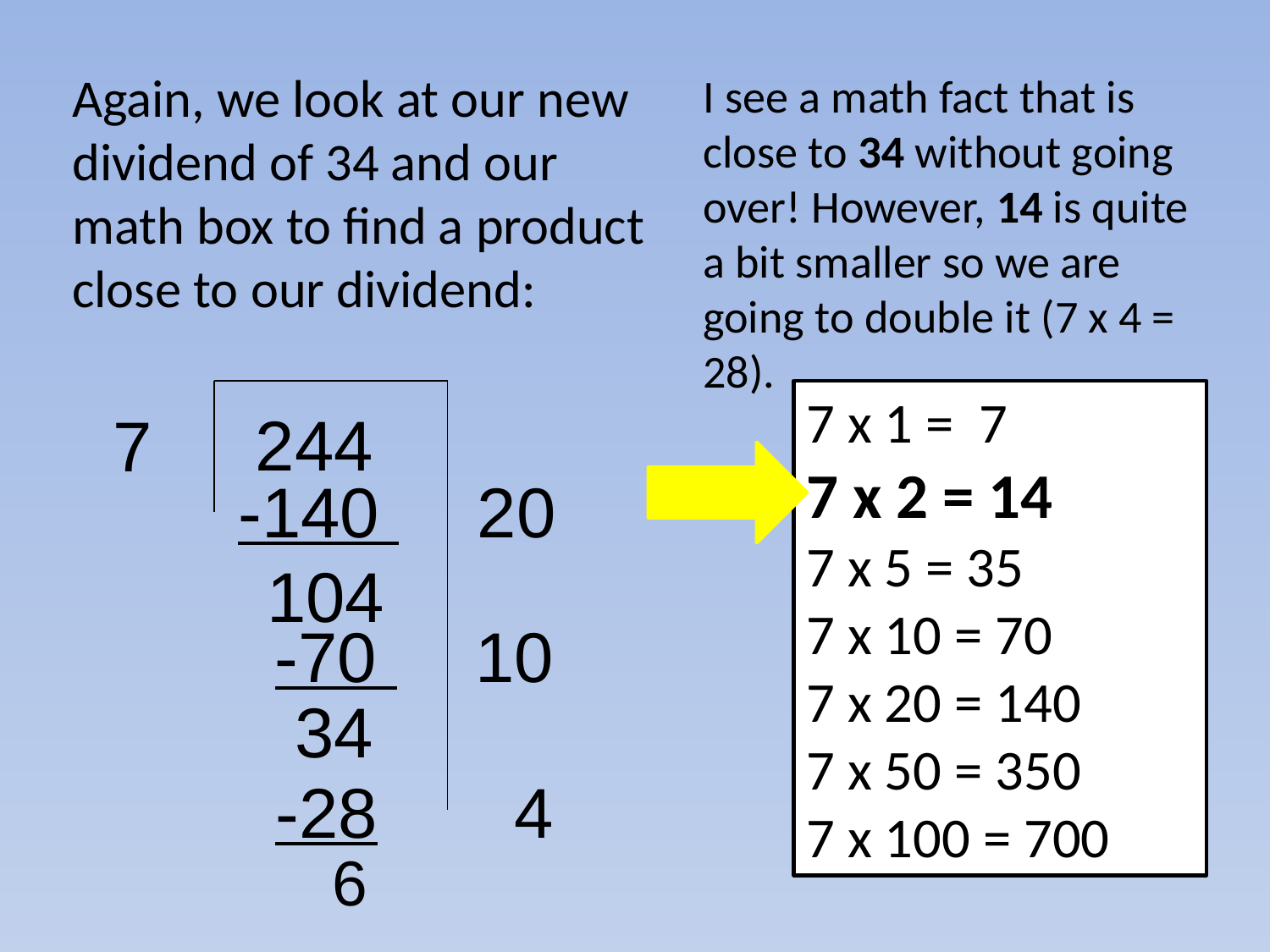

Again, we look at our new dividend of 34 and our math box to find a product close to our dividend:
I see a math fact that is close to 34 without going over! However, 14 is quite a bit smaller so we are going to double it (7 x 4 = 28).
244
7
7 x 1 =  7
7 x 2 = 14
7 x 5 = 35
7 x 10 = 70
7 x 20 = 140
7 x 50 = 350
7 x 100 = 700

-140     20
 104
-70     10
34
-28       4
6